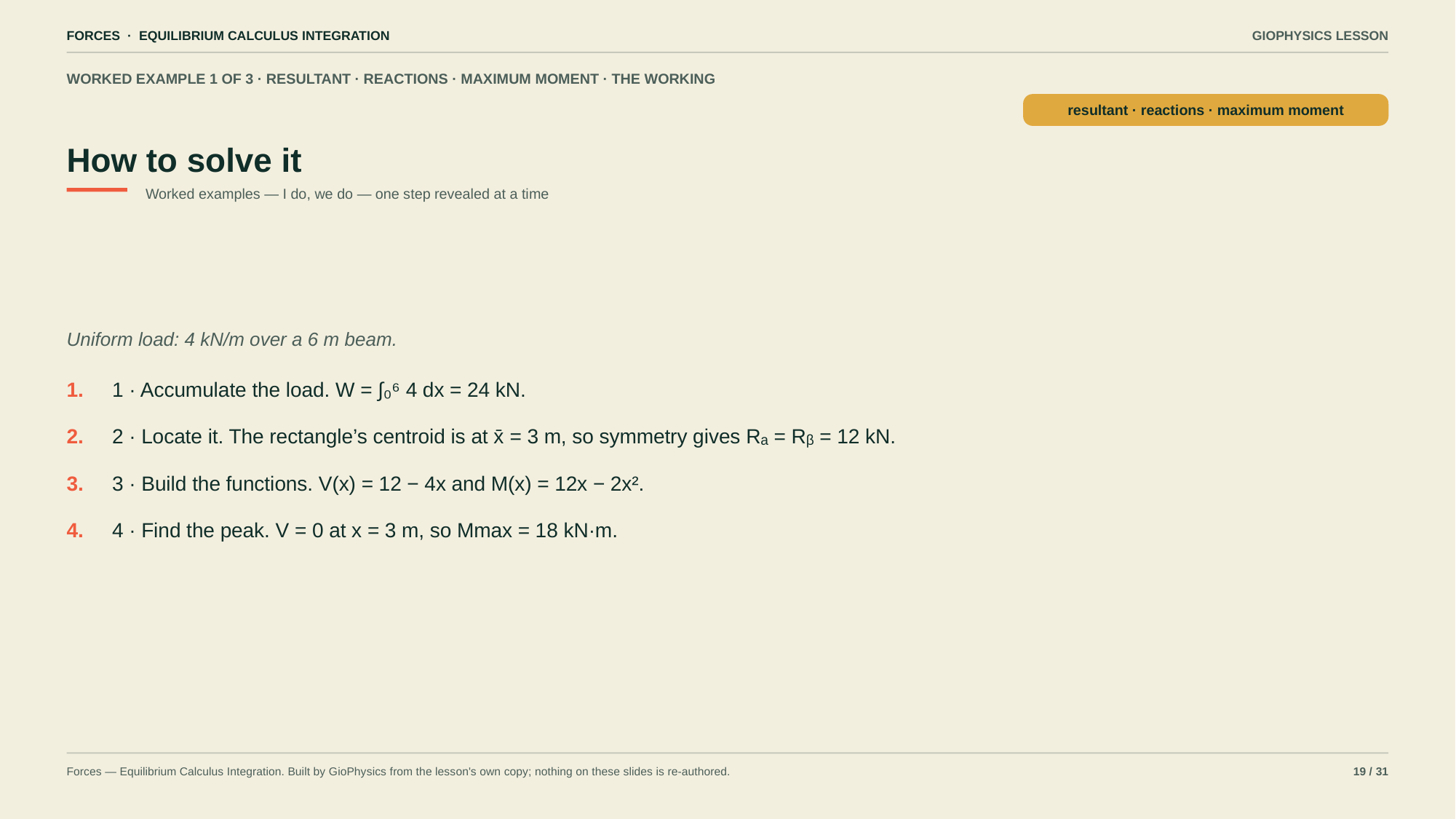

FORCES  ·  EQUILIBRIUM CALCULUS INTEGRATION
GIOPHYSICS LESSON

WORKED EXAMPLE 1 OF 3 · RESULTANT · REACTIONS · MAXIMUM MOMENT · THE WORKING
How to solve it

resultant · reactions · maximum moment
Worked examples — I do, we do — one step revealed at a time

Uniform load: 4 kN/m over a 6 m beam.
1.
1 · Accumulate the load. W = ∫₀⁶ 4 dx = 24 kN.
2.
2 · Locate it. The rectangle’s centroid is at x̄ = 3 m, so symmetry gives Rₐ = Rᵦ = 12 kN.
3.
3 · Build the functions. V(x) = 12 − 4x and M(x) = 12x − 2x².
4.
4 · Find the peak. V = 0 at x = 3 m, so Mmax = 18 kN·m.

Forces — Equilibrium Calculus Integration. Built by GioPhysics from the lesson's own copy; nothing on these slides is re-authored.
19 / 31